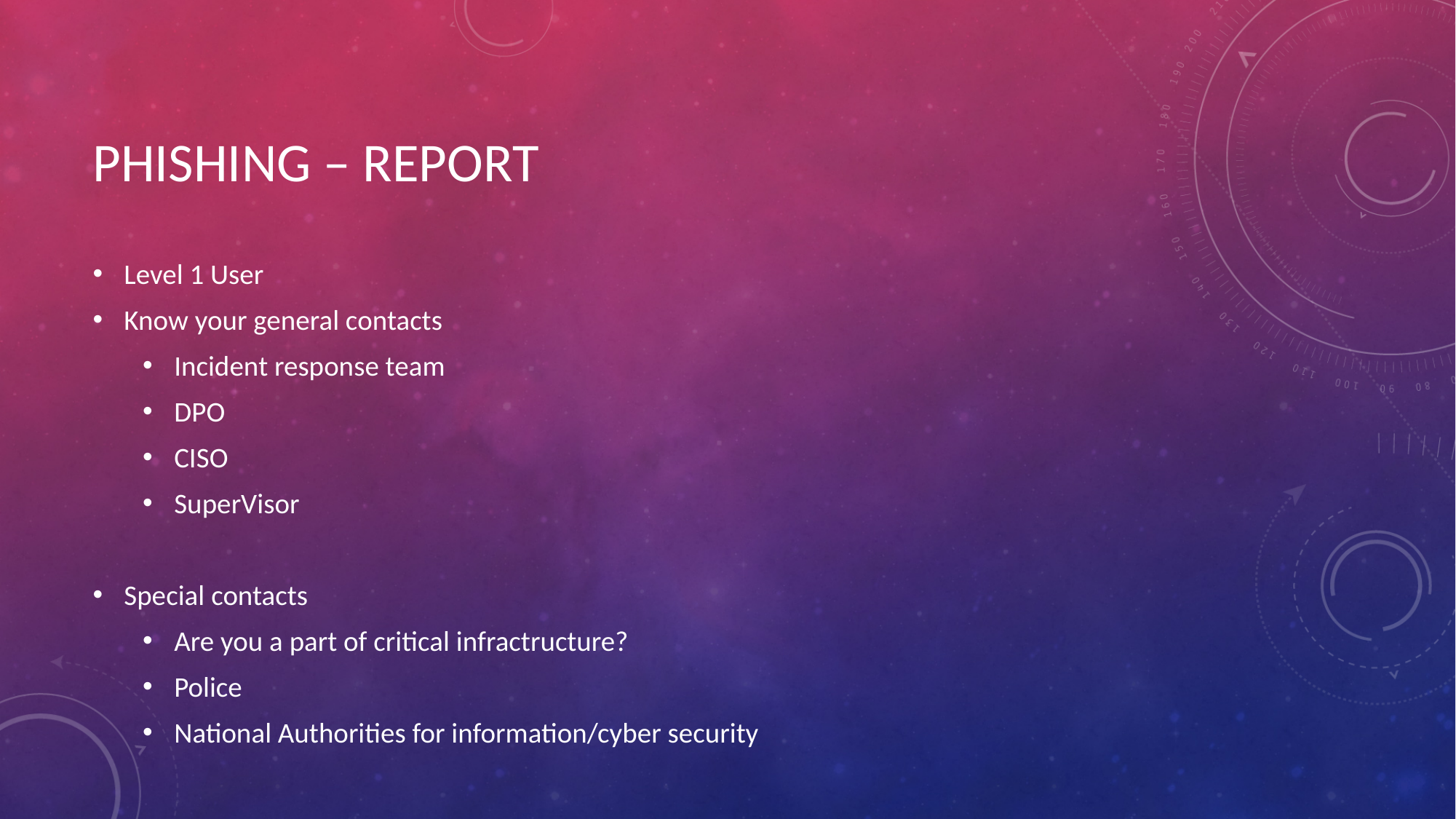

# PHISHING – REPORT
Level 1 User
Know your general contacts
Incident response team
DPO
CISO
SuperVisor

Special contacts
Are you a part of critical infractructure?
Police
National Authorities for information/cyber security